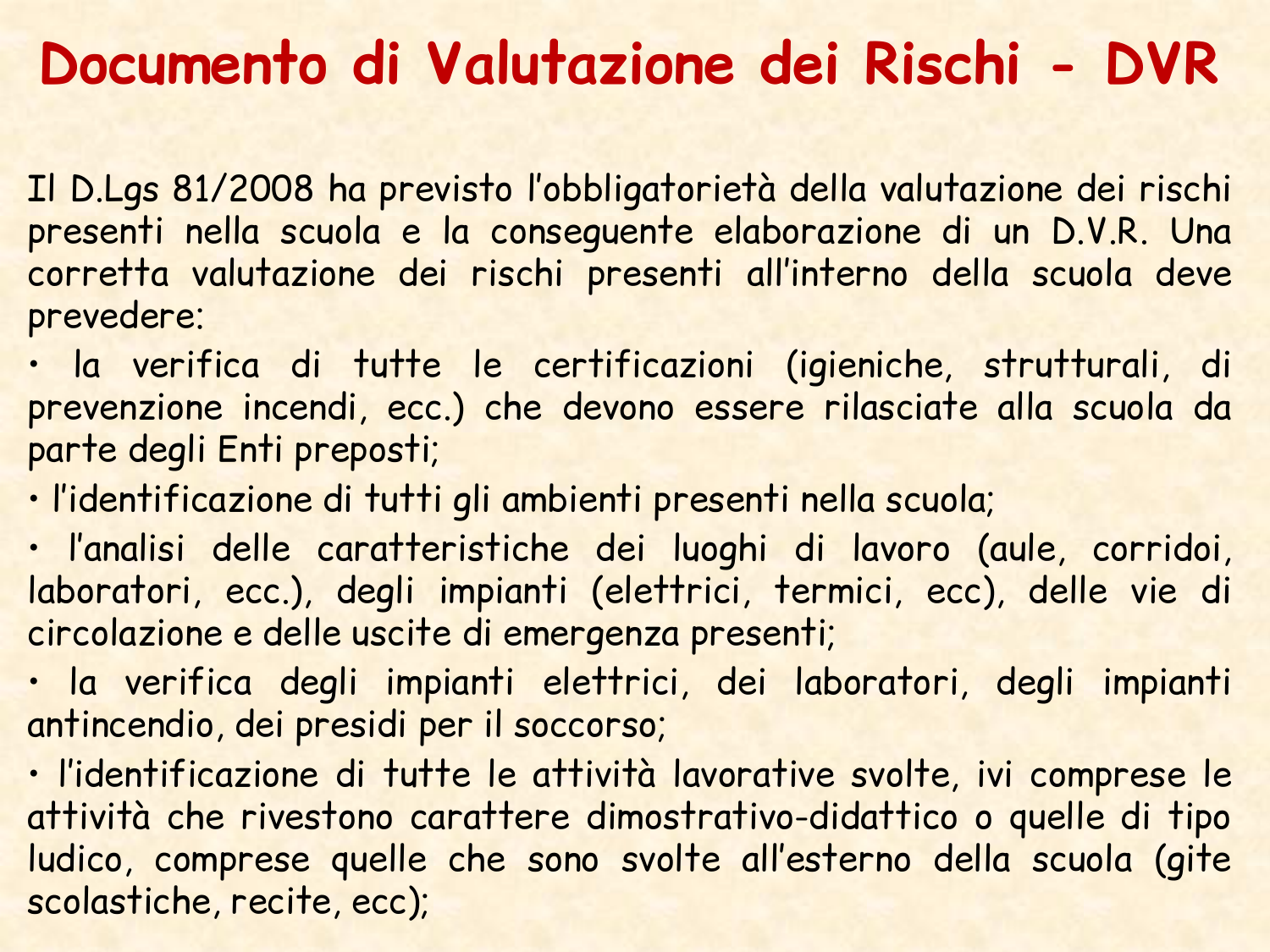

# Documento di Valutazione dei Rischi - DVR

Il D.Lgs 81/2008 ha previsto l’obbligatorietà della valutazione dei rischi presenti nella scuola e la conseguente elaborazione di un D.V.R. Una corretta valutazione dei rischi presenti all’interno della scuola deve prevedere:
• la verifica di tutte le certificazioni (igieniche, strutturali, di prevenzione incendi, ecc.) che devono essere rilasciate alla scuola da parte degli Enti preposti;
• l’identificazione di tutti gli ambienti presenti nella scuola;
• l’analisi delle caratteristiche dei luoghi di lavoro (aule, corridoi, laboratori, ecc.), degli impianti (elettrici, termici, ecc), delle vie di circolazione e delle uscite di emergenza presenti;
• la verifica degli impianti elettrici, dei laboratori, degli impianti antincendio, dei presidi per il soccorso;
• l’identificazione di tutte le attività lavorative svolte, ivi comprese le attività che rivestono carattere dimostrativo-didattico o quelle di tipo ludico, comprese quelle che sono svolte all’esterno della scuola (gite scolastiche, recite, ecc);